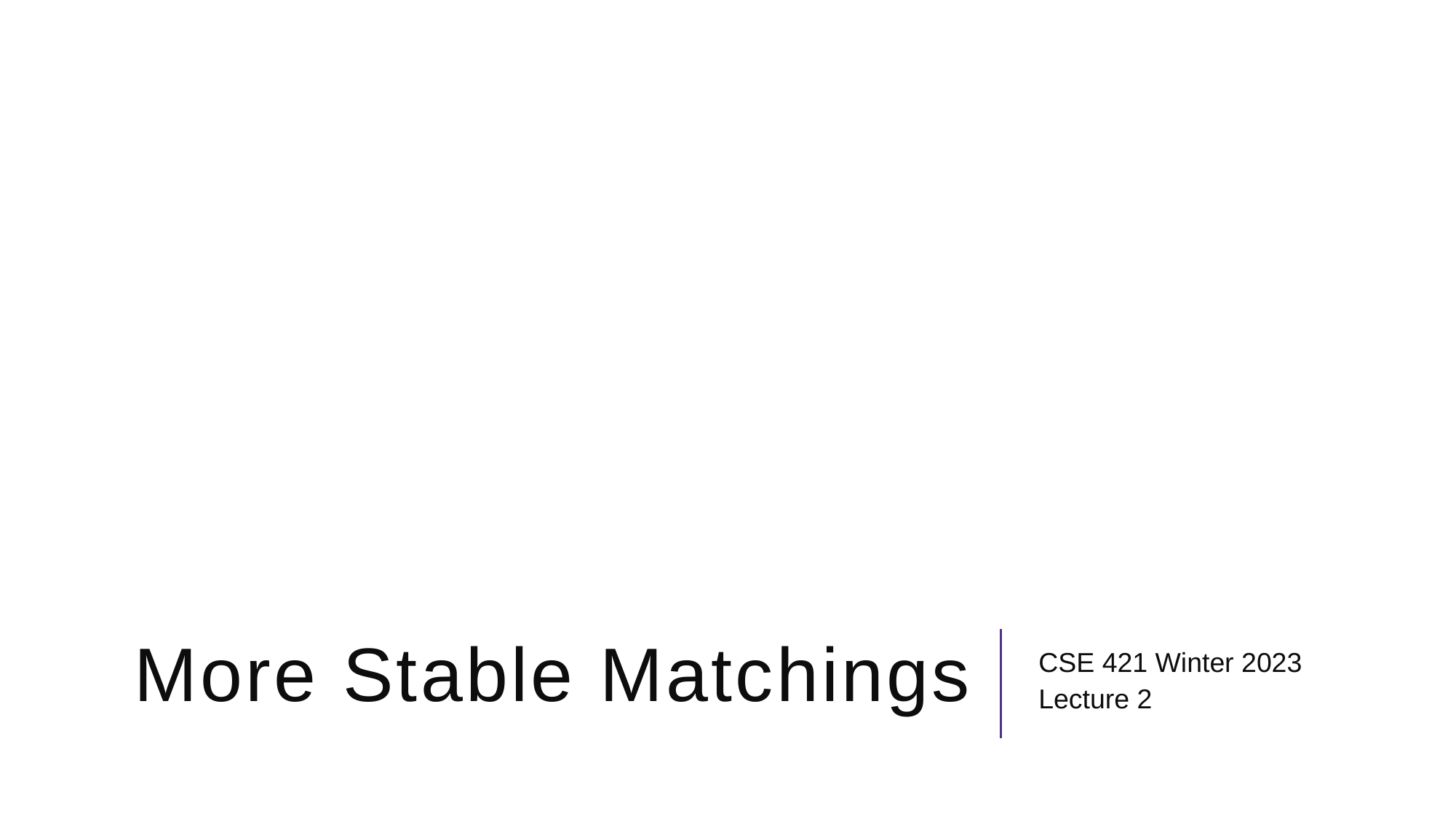

# More Stable Matchings
CSE 421 Winter 2023
Lecture 2